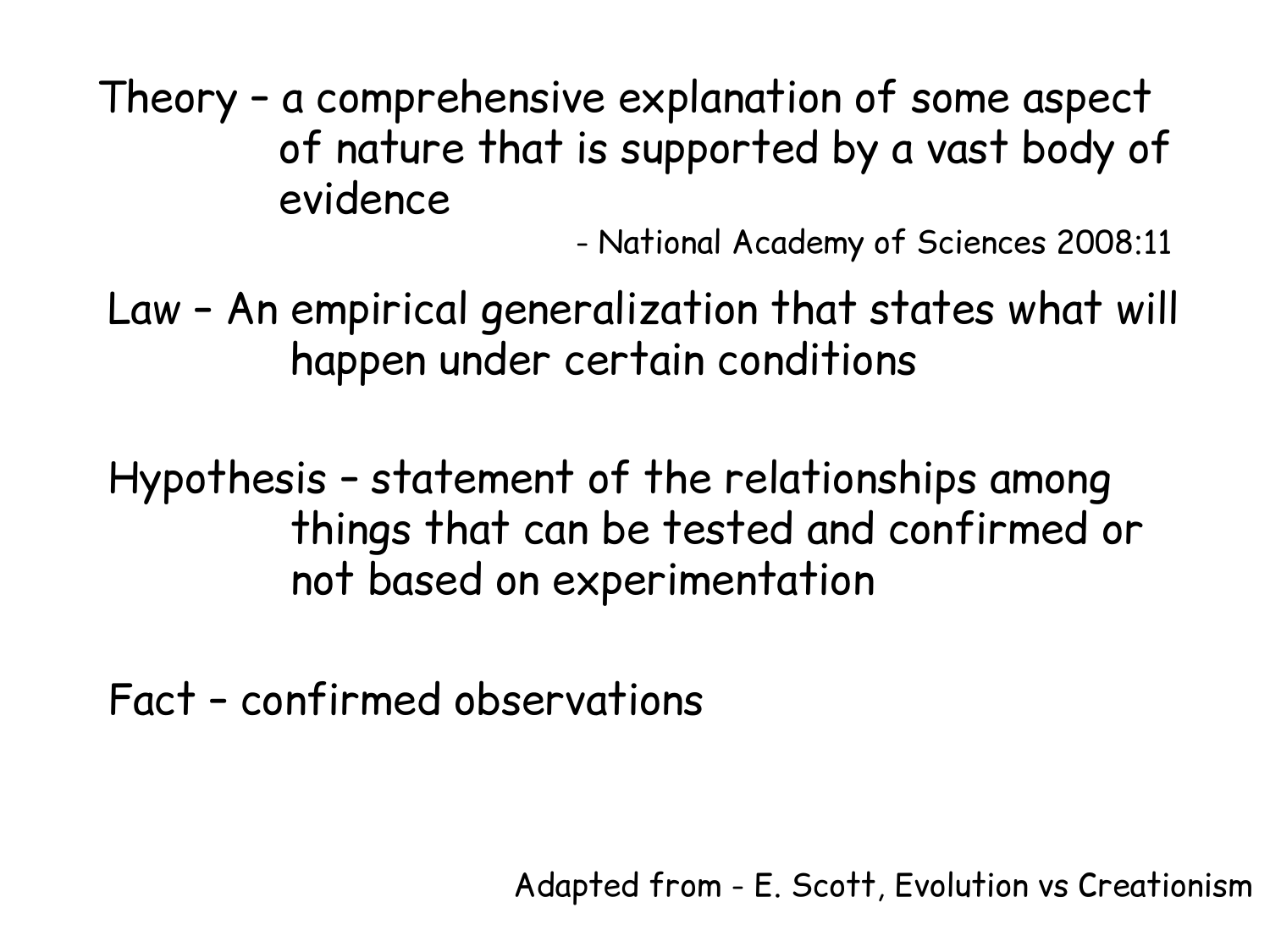

Theory – a comprehensive explanation of some aspect of nature that is supported by a vast body of evidence
- National Academy of Sciences 2008:11
Law – An empirical generalization that states what will happen under certain conditions

Hypothesis – statement of the relationships among things that can be tested and confirmed or not based on experimentation
Fact – confirmed observations
Adapted from - E. Scott, Evolution vs Creationism